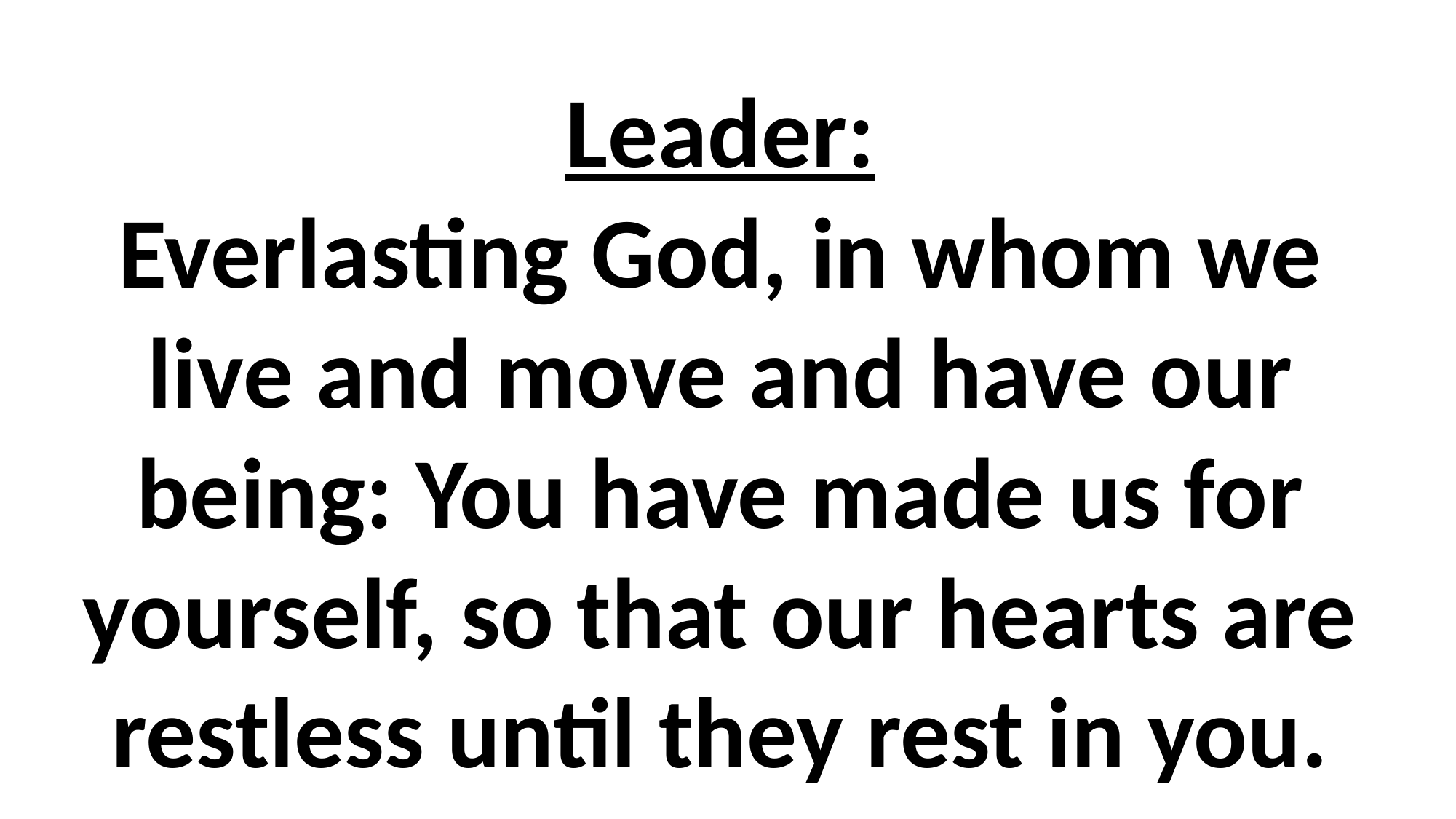

# Leader: Everlasting God, in whom we live and move and have our being: You have made us for yourself, so that our hearts are restless until they rest in you.